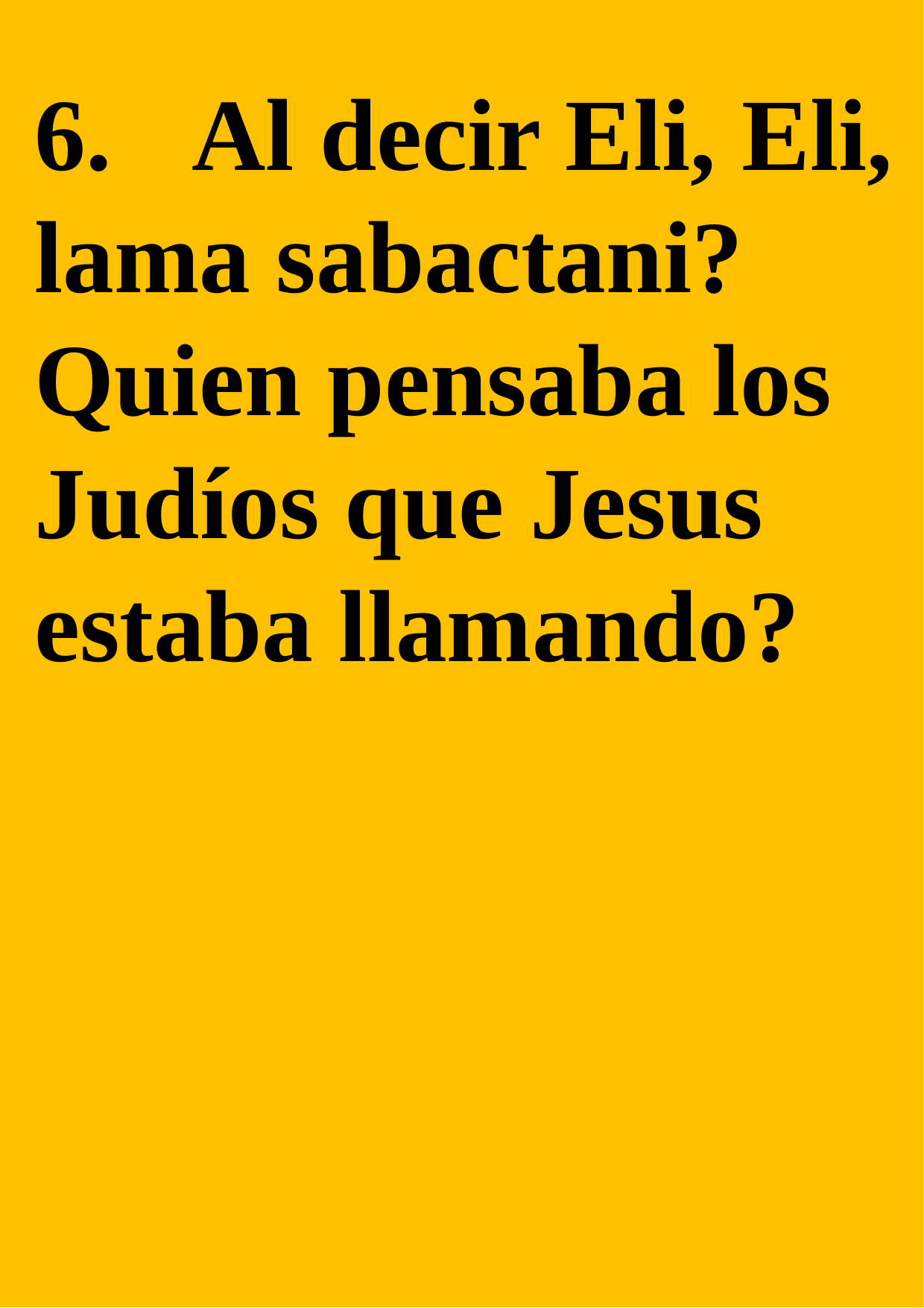

6.	  Al decir Eli, Eli, lama sabactani? Quien pensaba los Judíos que Jesus estaba llamando?